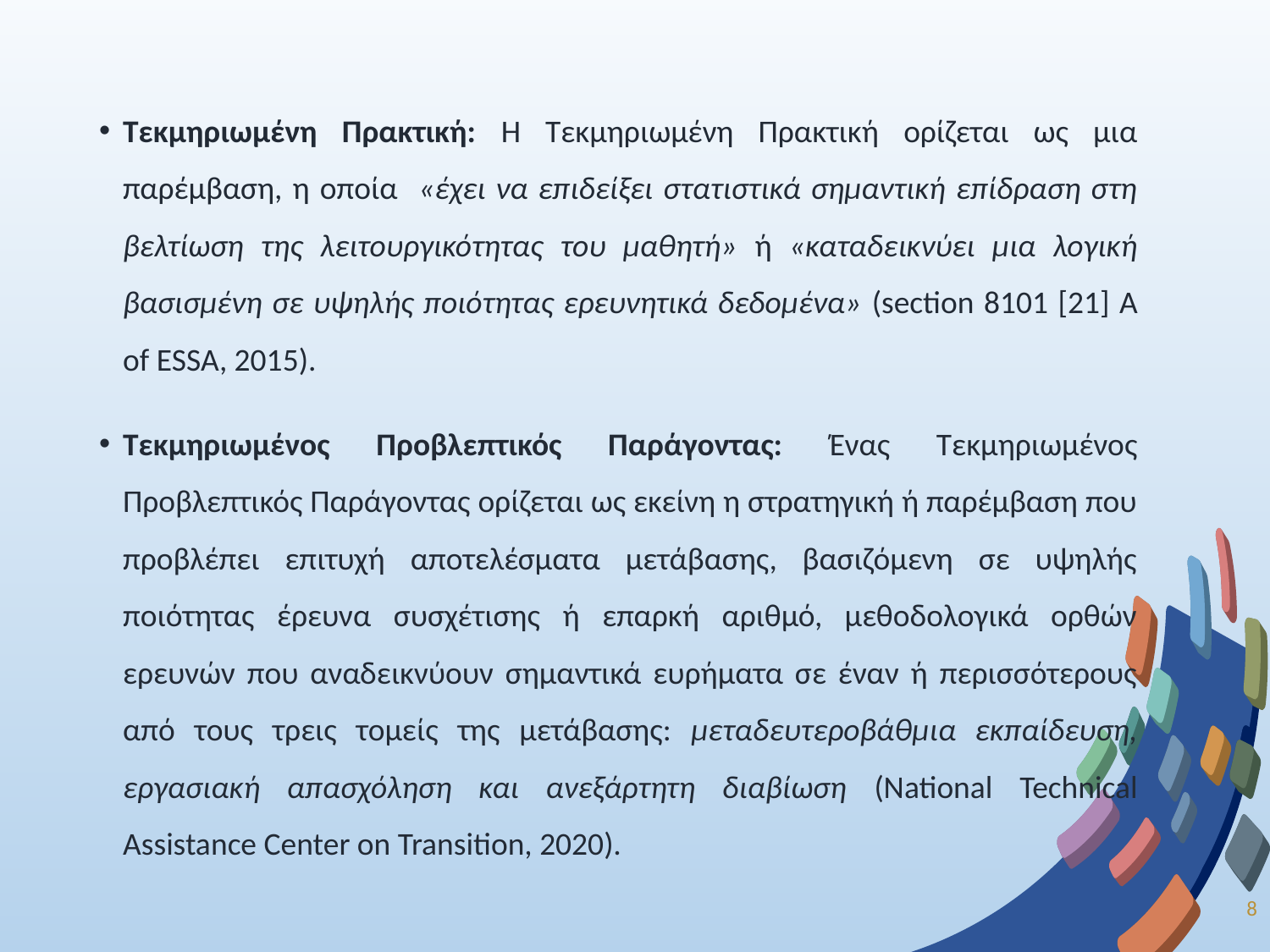

Τεκμηριωμένη Πρακτική: Η Τεκμηριωμένη Πρακτική ορίζεται ως μια παρέμβαση, η οποία  «έχει να επιδείξει στατιστικά σημαντική επίδραση στη βελτίωση της λειτουργικότητας του μαθητή» ή «καταδεικνύει μια λογική βασισμένη σε υψηλής ποιότητας ερευνητικά δεδομένα» (section 8101 [21] A of ESSA, 2015).
Τεκμηριωμένος Προβλεπτικός Παράγοντας: Ένας Τεκμηριωμένος Προβλεπτικός Παράγοντας ορίζεται ως εκείνη η στρατηγική ή παρέμβαση που προβλέπει επιτυχή αποτελέσματα μετάβασης, βασιζόμενη σε υψηλής ποιότητας έρευνα συσχέτισης ή επαρκή αριθμό, μεθοδολογικά ορθών ερευνών που αναδεικνύουν σημαντικά ευρήματα σε έναν ή περισσότερους από τους τρεις τομείς της μετάβασης: μεταδευτεροβάθμια εκπαίδευση, εργασιακή απασχόληση και ανεξάρτητη διαβίωση (National Technical Assistance Center on Transition, 2020).
8